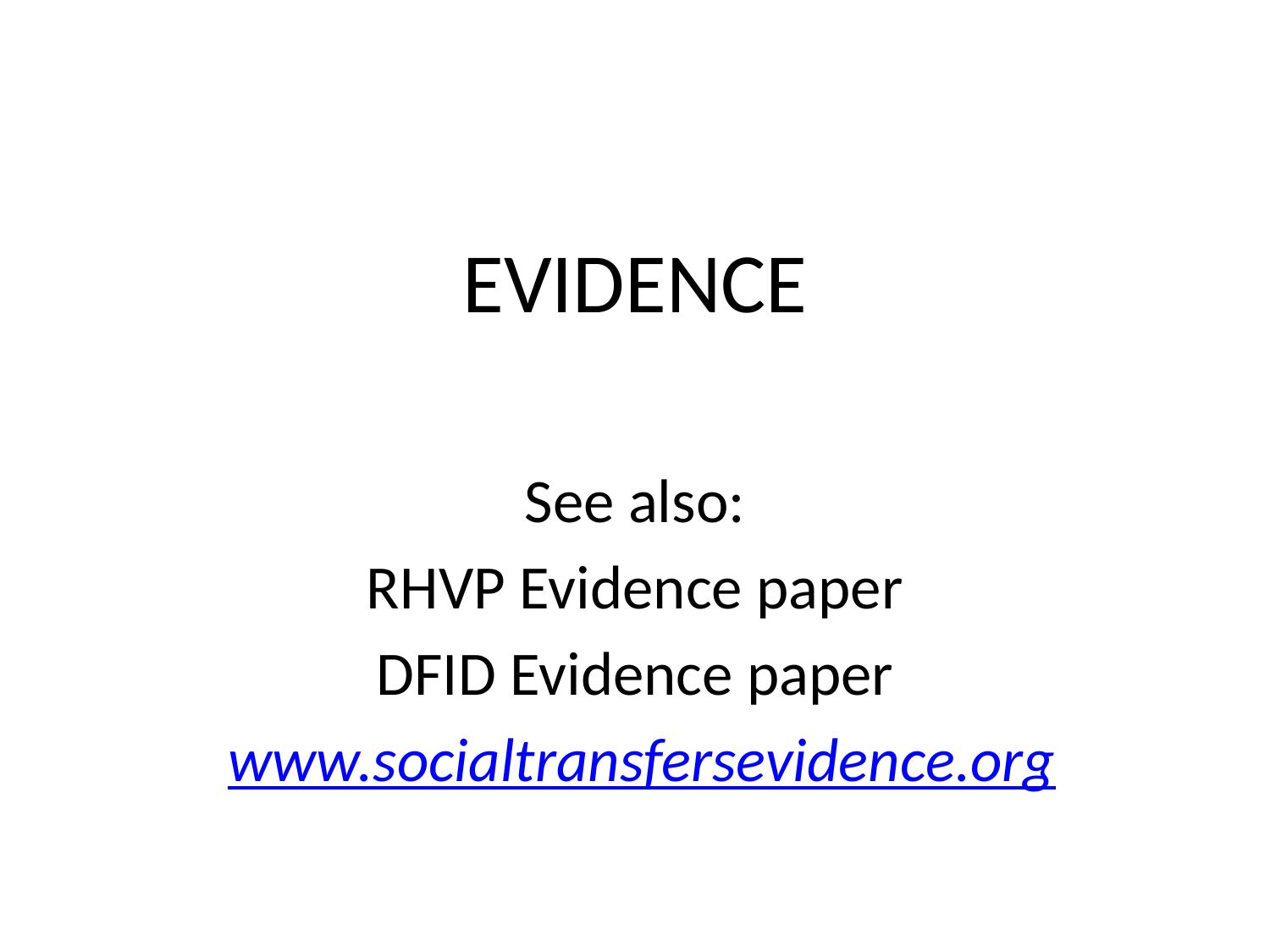

#
EVIDENCE

See also:
RHVP Evidence paper
DFID Evidence paper
 www.socialtransfersevidence.org